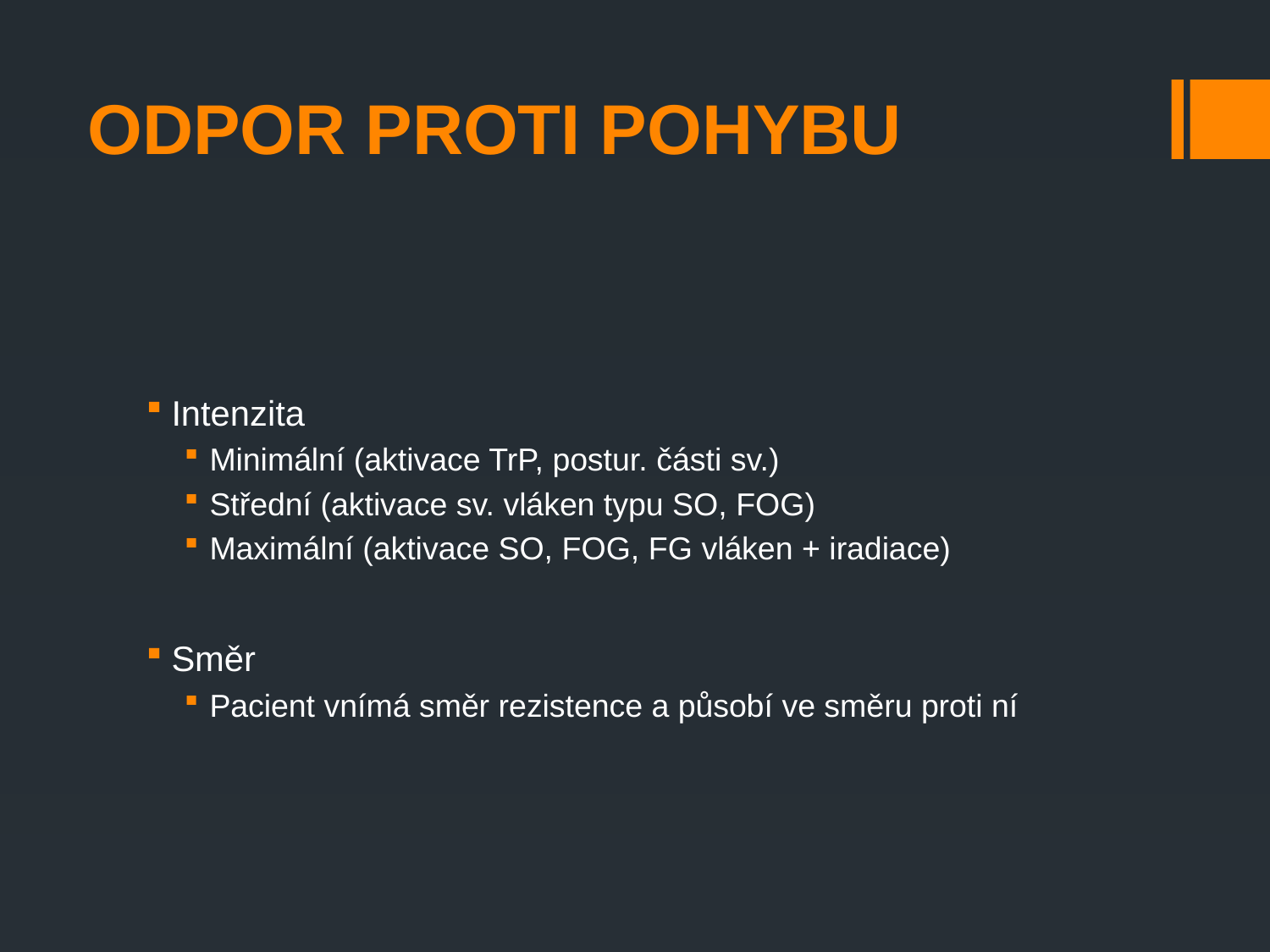

# Odpor proti pohybu
Intenzita
Minimální (aktivace TrP, postur. části sv.)
Střední (aktivace sv. vláken typu SO, FOG)
Maximální (aktivace SO, FOG, FG vláken + iradiace)

Směr
Pacient vnímá směr rezistence a působí ve směru proti ní